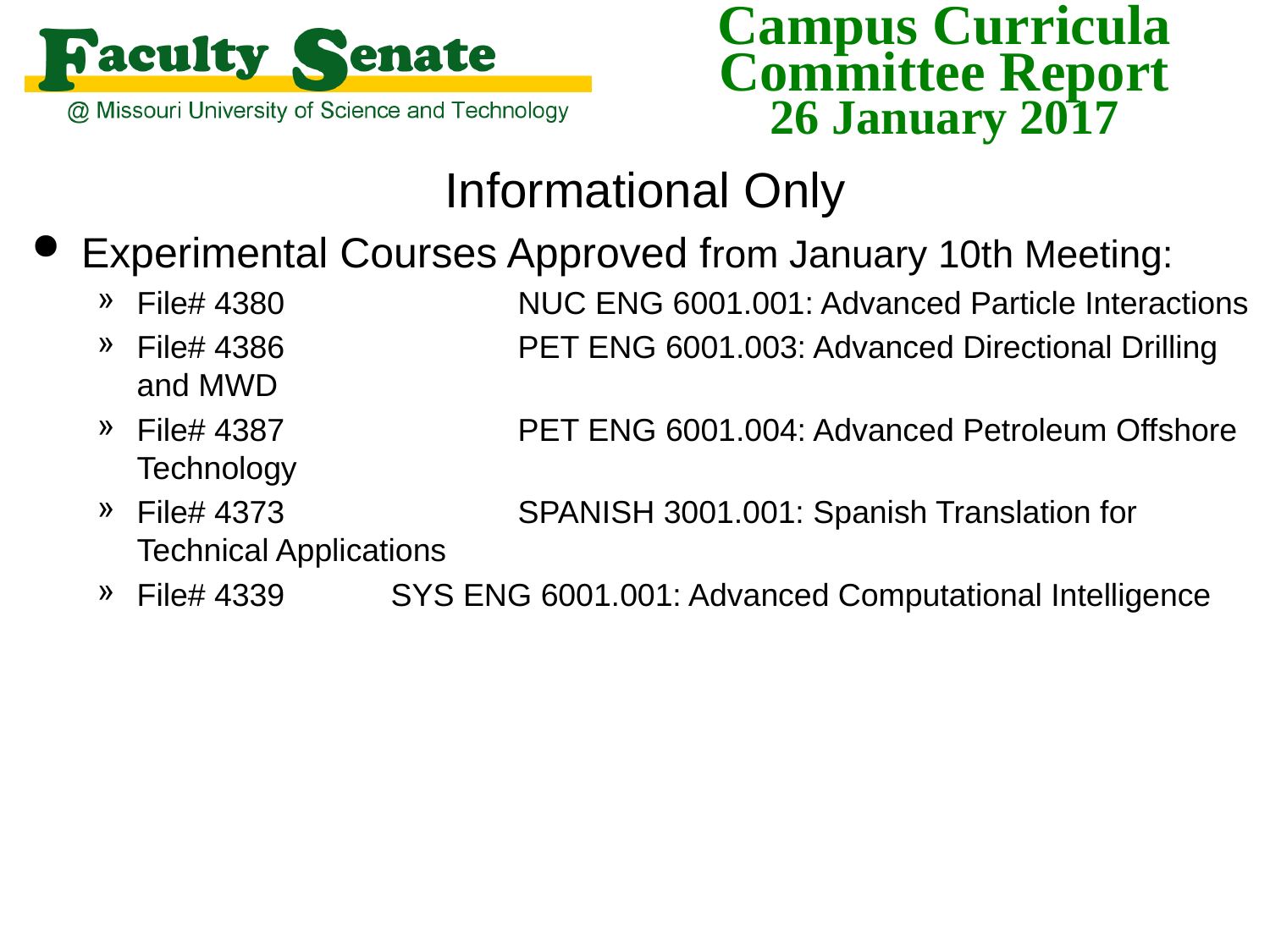

Informational Only
Experimental Courses Approved from January 10th Meeting:
File# 4380		NUC ENG 6001.001: Advanced Particle Interactions
File# 4386		PET ENG 6001.003: Advanced Directional Drilling and MWD
File# 4387		PET ENG 6001.004: Advanced Petroleum Offshore Technology
File# 4373		SPANISH 3001.001: Spanish Translation for Technical Applications
File# 4339 	SYS ENG 6001.001: Advanced Computational Intelligence